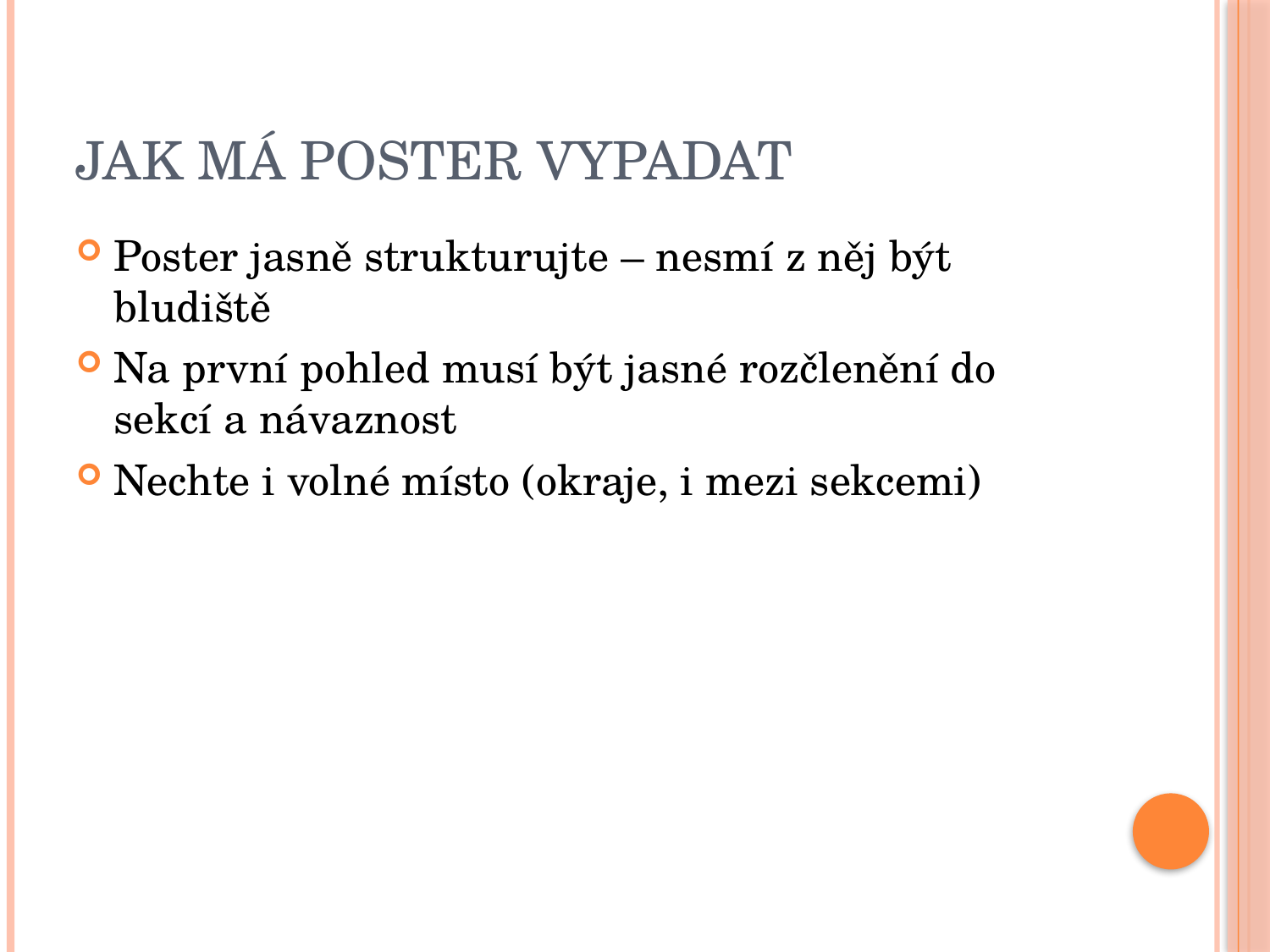

# Jak má poster vypadat
Poster jasně strukturujte – nesmí z něj být bludiště
Na první pohled musí být jasné rozčlenění do sekcí a návaznost
Nechte i volné místo (okraje, i mezi sekcemi)